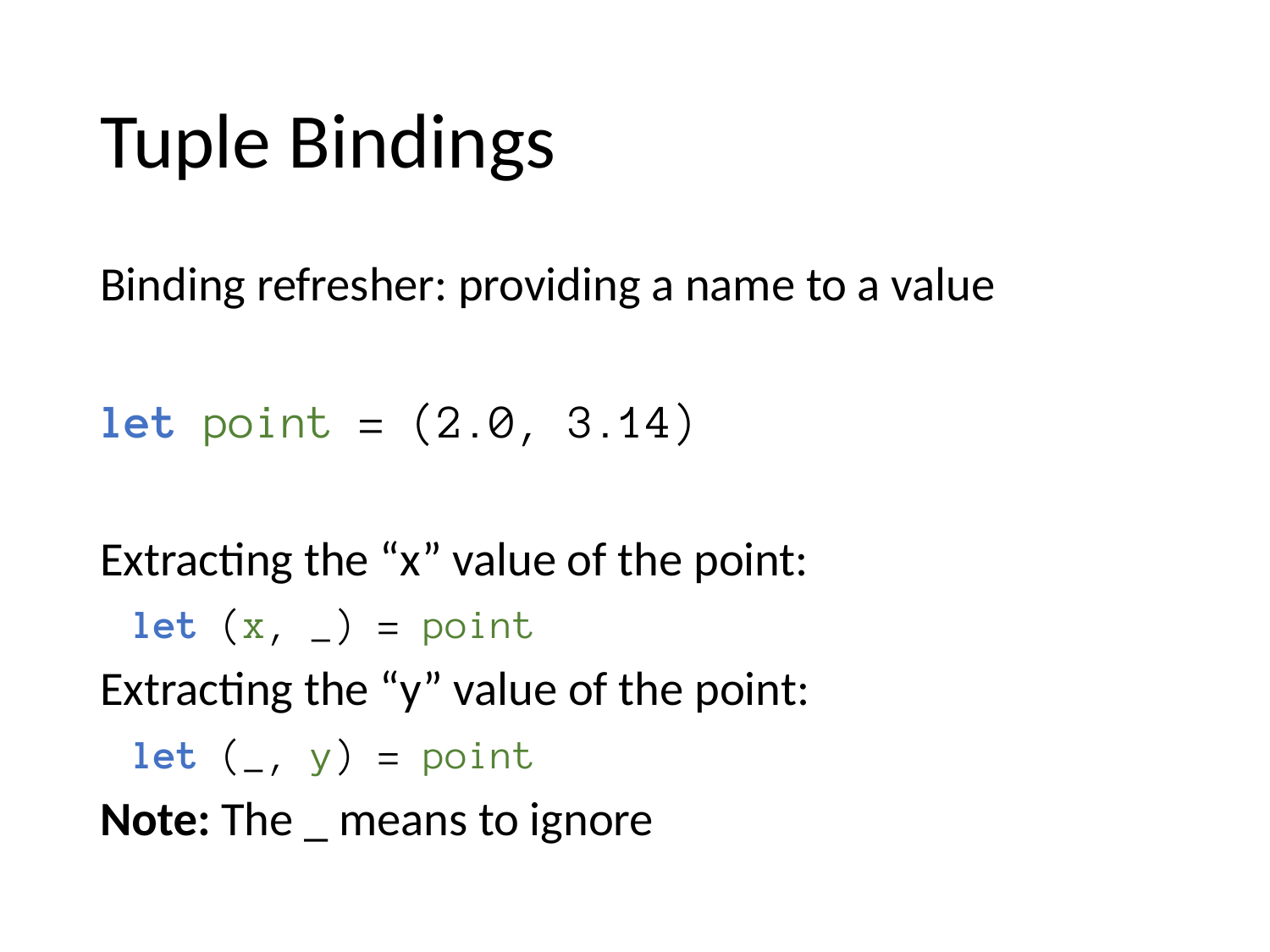

# Tuple Bindings
Binding refresher: providing a name to a value

let point = (2.0, 3.14)

Extracting the “x” value of the point:
let (x, _) = point
Extracting the “y” value of the point:
let (_, y) = point
Note: The _ means to ignore